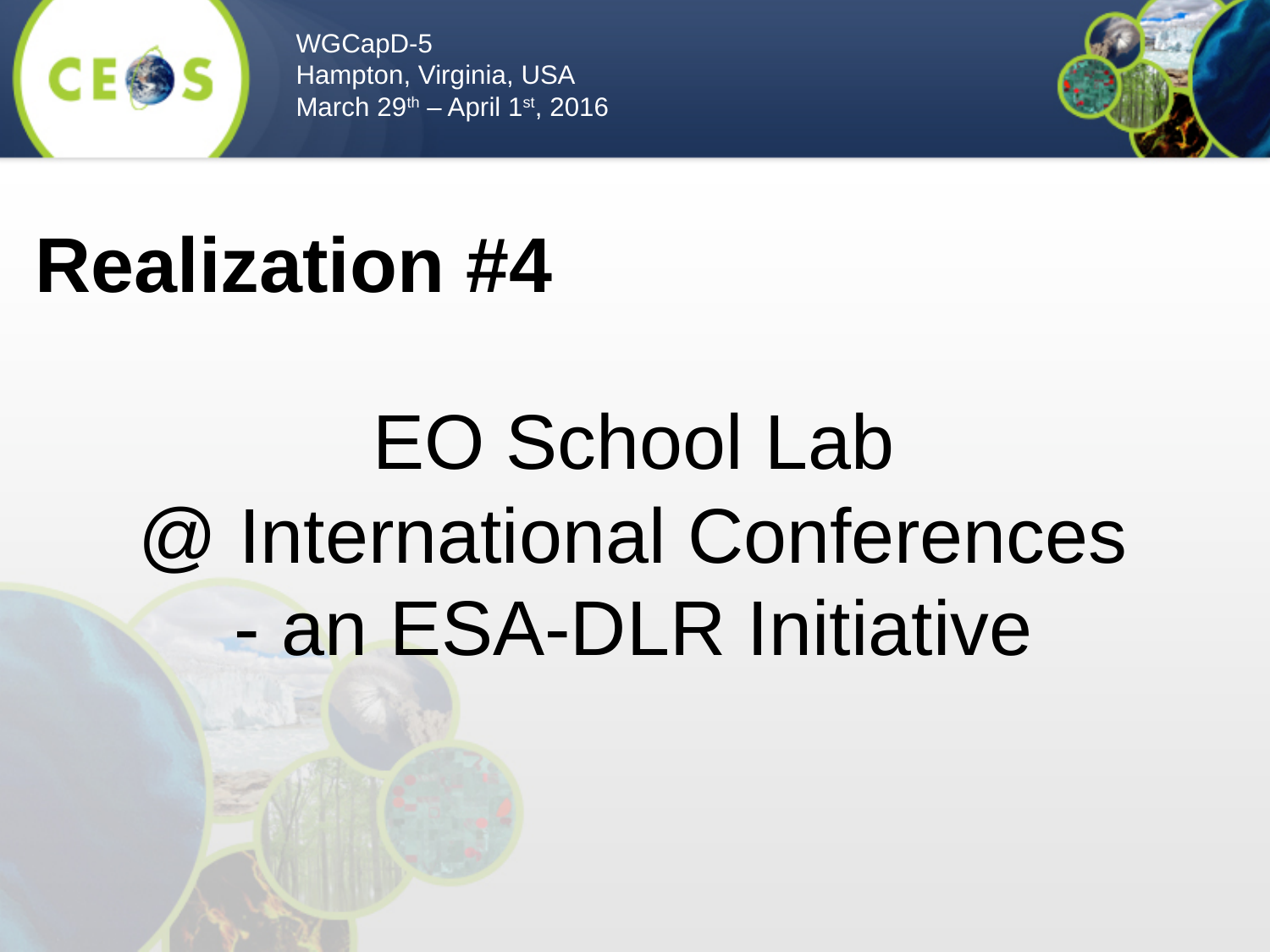

WGCapD-5
Hampton, Virginia, USA
March 29th – April 1st, 2016
Realization #4

EO School Lab
@ International Conferences
- an ESA-DLR Initiative